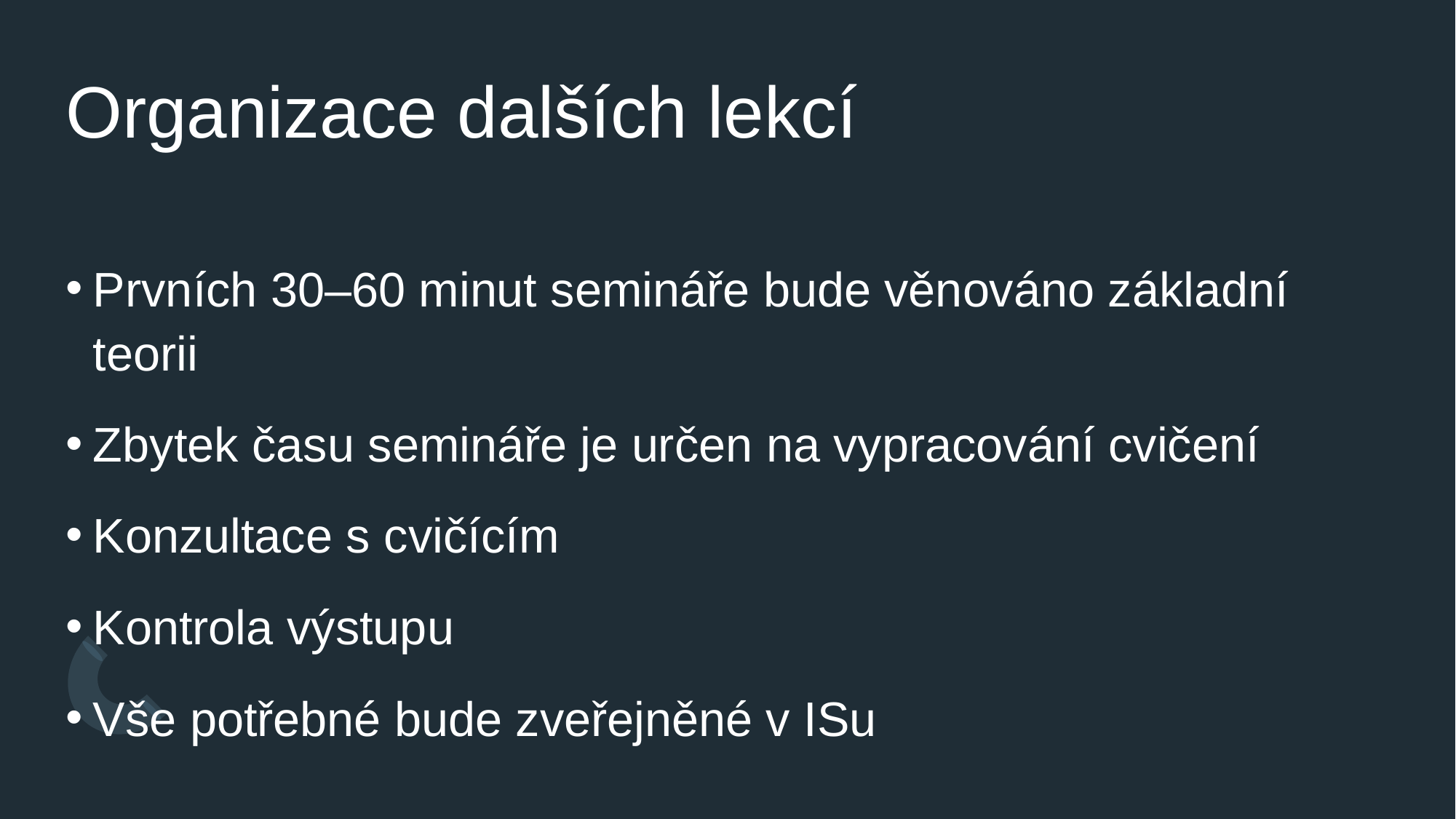

# Organizace dalších lekcí
Prvních 30–60 minut semináře bude věnováno základní teorii
Zbytek času semináře je určen na vypracování cvičení
Konzultace s cvičícím
Kontrola výstupu
Vše potřebné bude zveřejněné v ISu